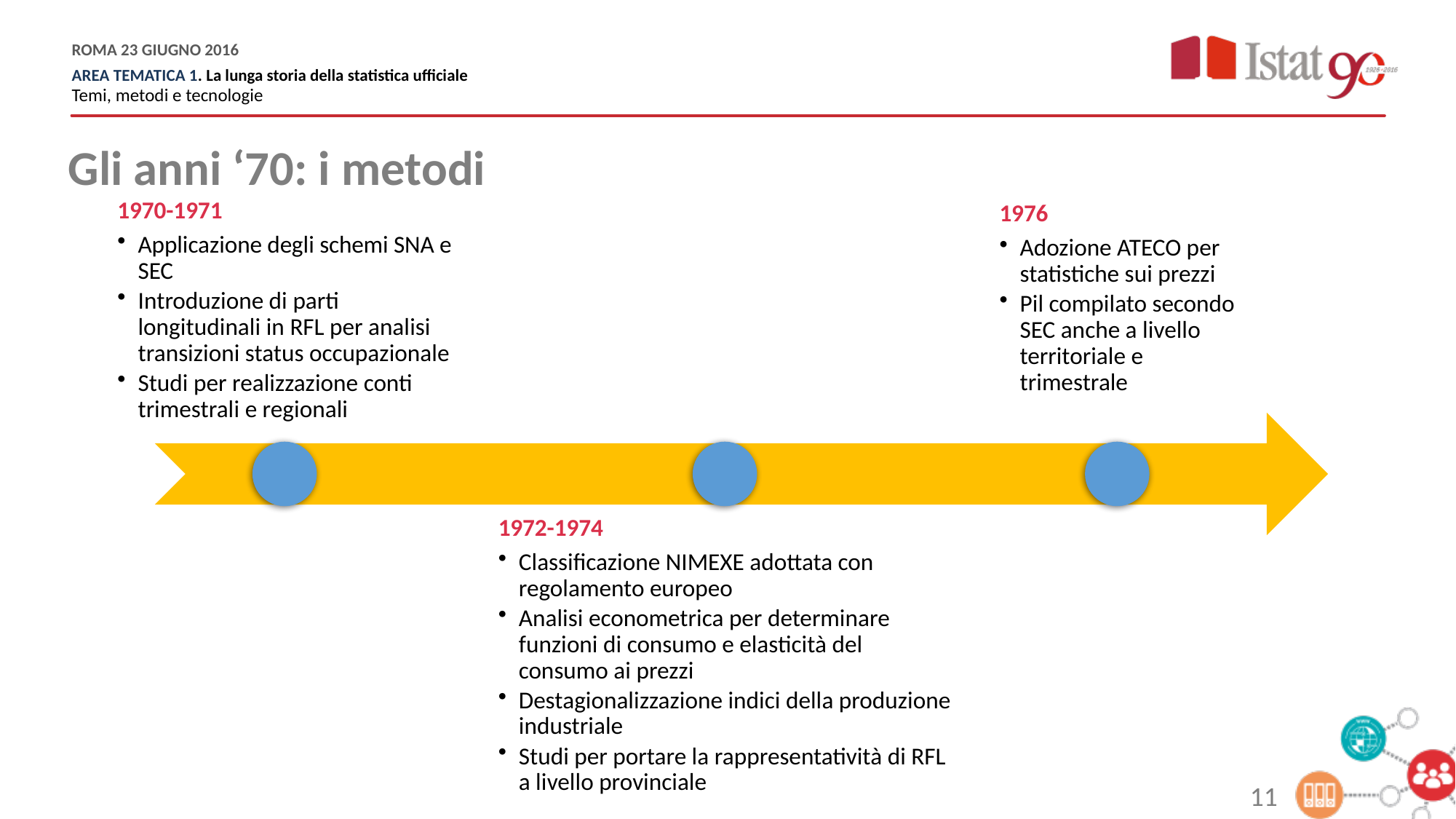

Gli anni ‘70: i metodi
1970-1971
Applicazione degli schemi SNA e SEC
Introduzione di parti longitudinali in RFL per analisi transizioni status occupazionale
Studi per realizzazione conti trimestrali e regionali
1972-1974
Classificazione NIMEXE adottata con regolamento europeo
Analisi econometrica per determinare funzioni di consumo e elasticità del consumo ai prezzi
Destagionalizzazione indici della produzione industriale
Studi per portare la rappresentatività di RFL a livello provinciale
1976
Adozione ATECO per statistiche sui prezzi
Pil compilato secondo SEC anche a livello territoriale e trimestrale
11